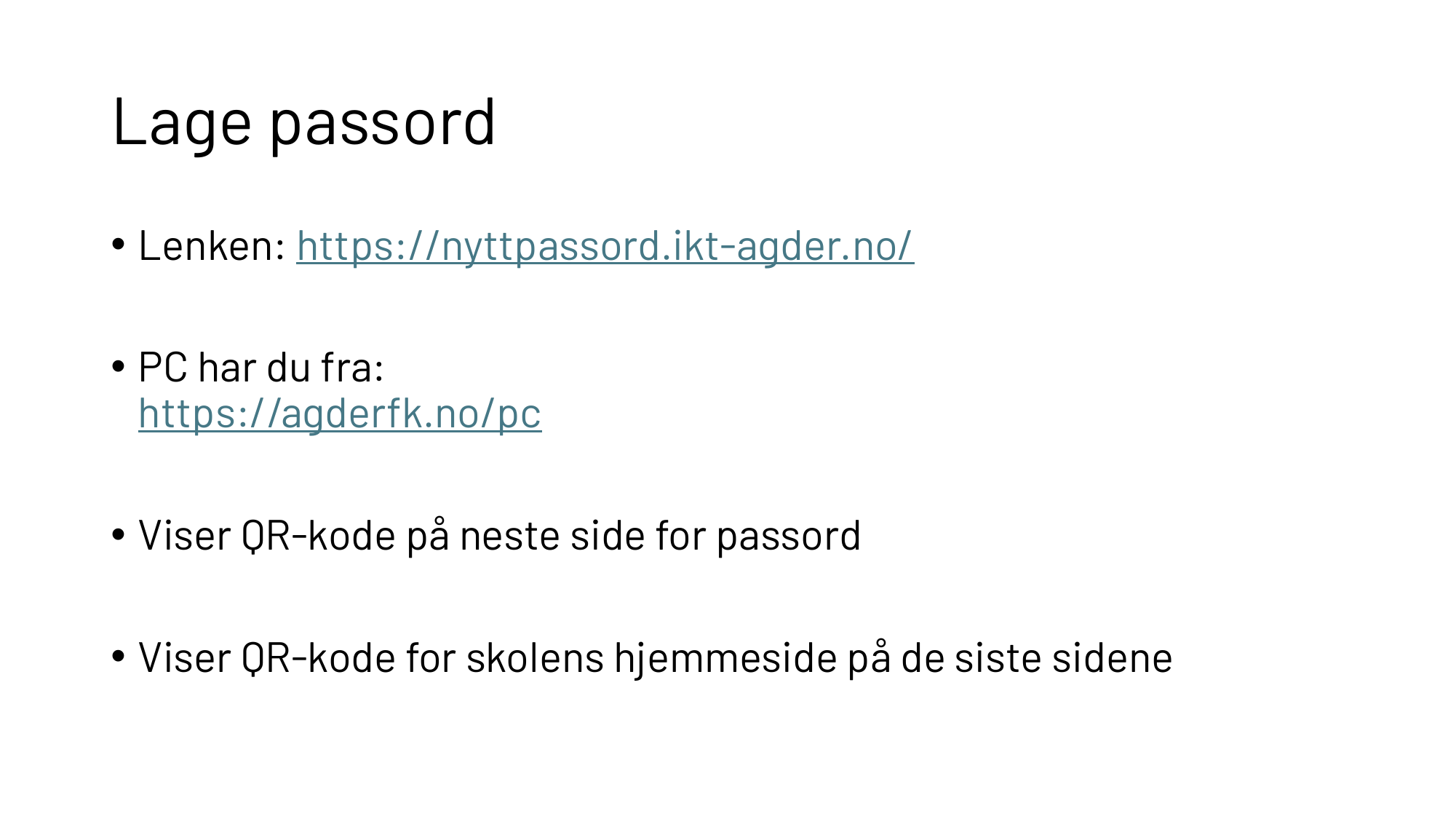

# Lage passord
Lenken: https://nyttpassord.ikt-agder.no/

PC har du fra:
https://agderfk.no/pc

Viser QR-kode på neste side for passord

Viser QR-kode for skolens hjemmeside på de siste sidene